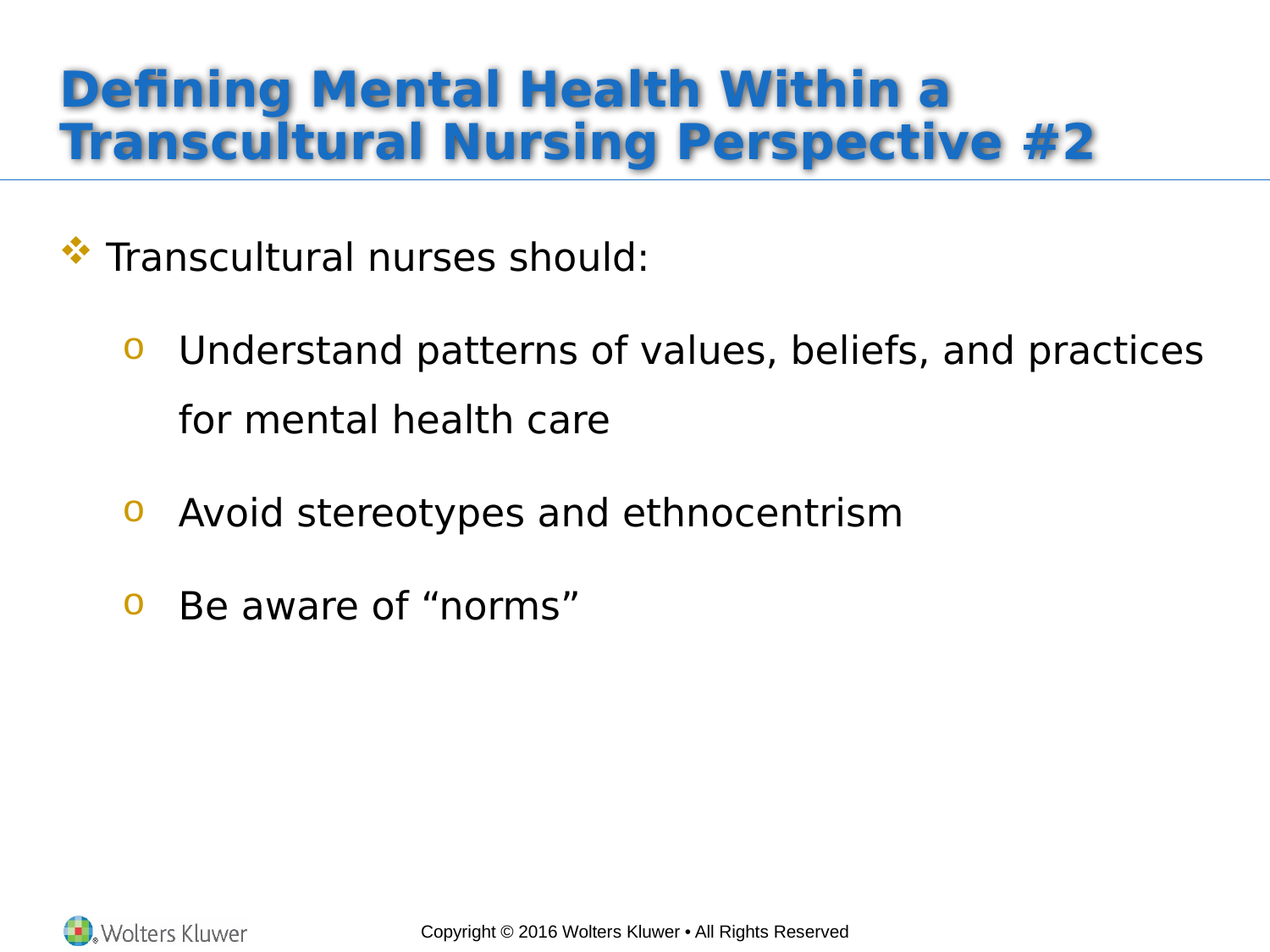

# Defining Mental Health Within a Transcultural Nursing Perspective #2
 Transcultural nurses should:
Understand patterns of values, beliefs, and practices for mental health care
Avoid stereotypes and ethnocentrism
Be aware of “norms”